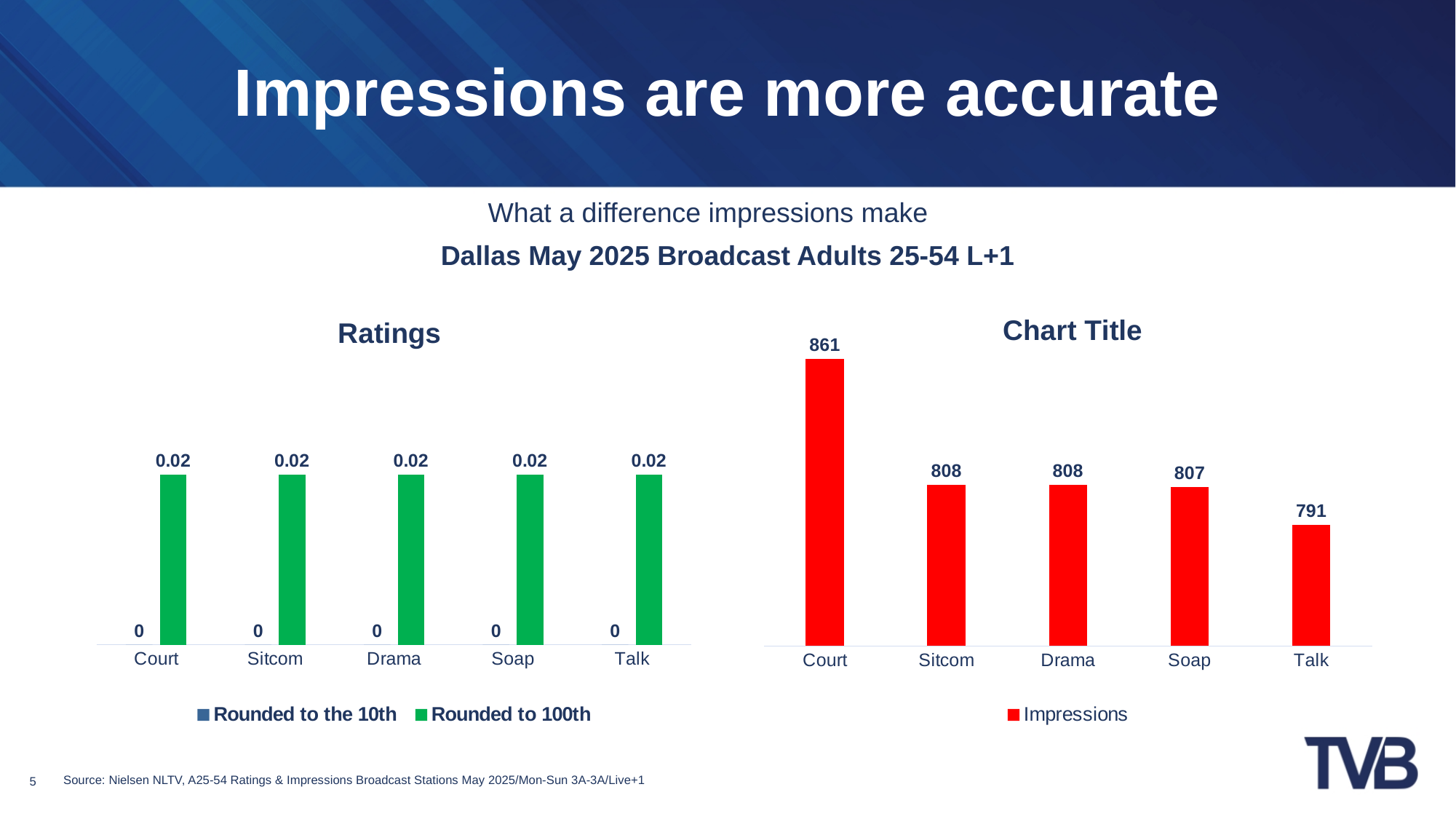

# Impressions are more accurate
What a difference impressions make

[unsupported chart]

[unsupported chart]

Dallas May 2025 Broadcast Adults 25-54 L+1
5
Source: Nielsen NLTV, A25-54 Ratings & Impressions Broadcast Stations May 2025/Mon-Sun 3A-3A/Live+1